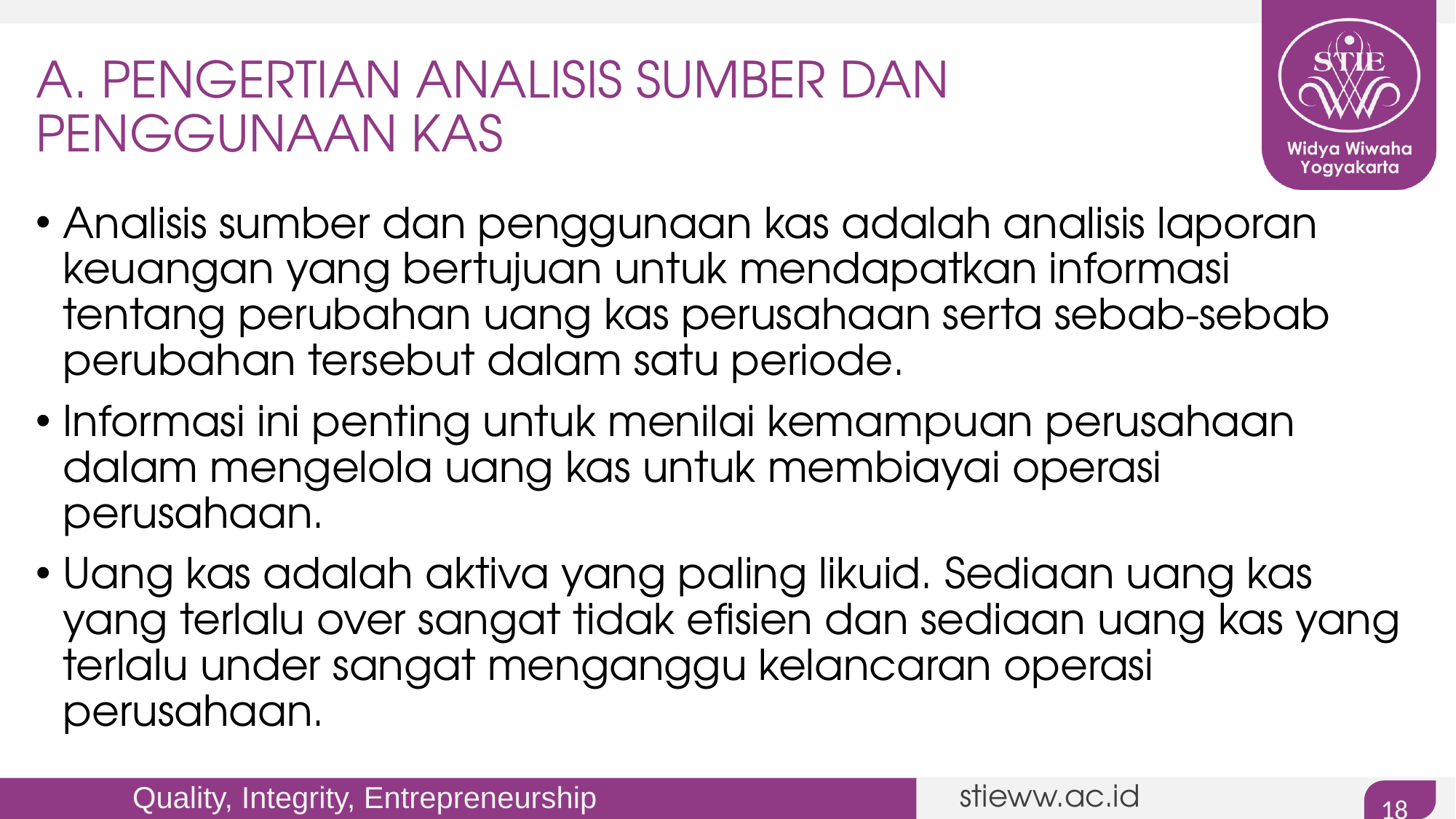

# A. PENGERTIAN ANALISIS SUMBER DAN PENGGUNAAN KAS
Analisis sumber dan penggunaan kas adalah analisis laporan keuangan yang bertujuan untuk mendapatkan informasi tentang perubahan uang kas perusahaan serta sebab-sebab perubahan tersebut dalam satu periode.
Informasi ini penting untuk menilai kemampuan perusahaan dalam mengelola uang kas untuk membiayai operasi perusahaan.
Uang kas adalah aktiva yang paling likuid. Sediaan uang kas yang terlalu over sangat tidak efisien dan sediaan uang kas yang terlalu under sangat menganggu kelancaran operasi perusahaan.